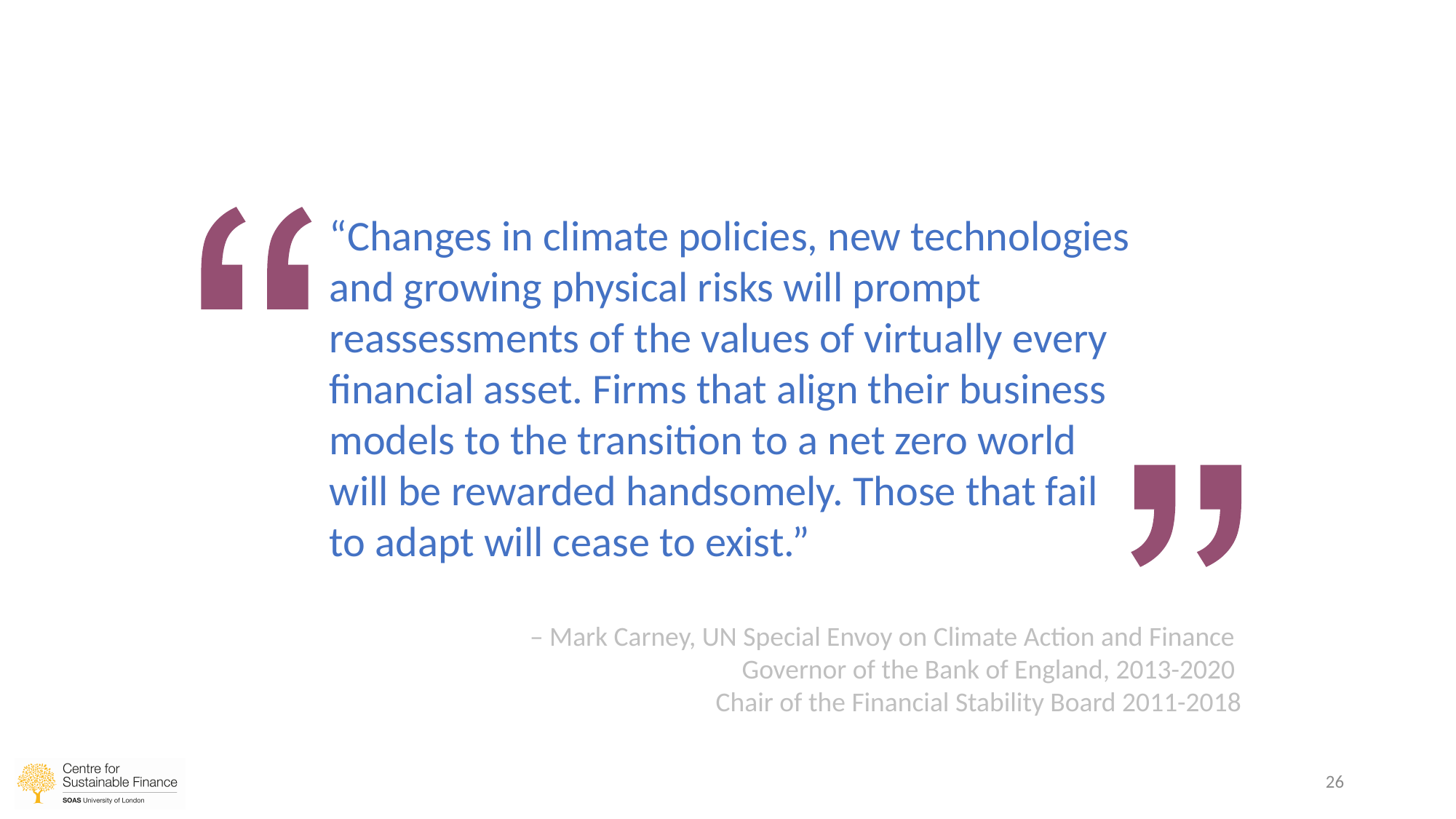

“Changes in climate policies, new technologies and growing physical risks will prompt reassessments of the values of virtually every financial asset. Firms that align their business models to the transition to a net zero world will be rewarded handsomely. Those that fail to adapt will cease to exist.”

– Mark Carney, UN Special Envoy on Climate Action and Finance
Governor of the Bank of England, 2013-2020
Chair of the Financial Stability Board 2011-2018
26